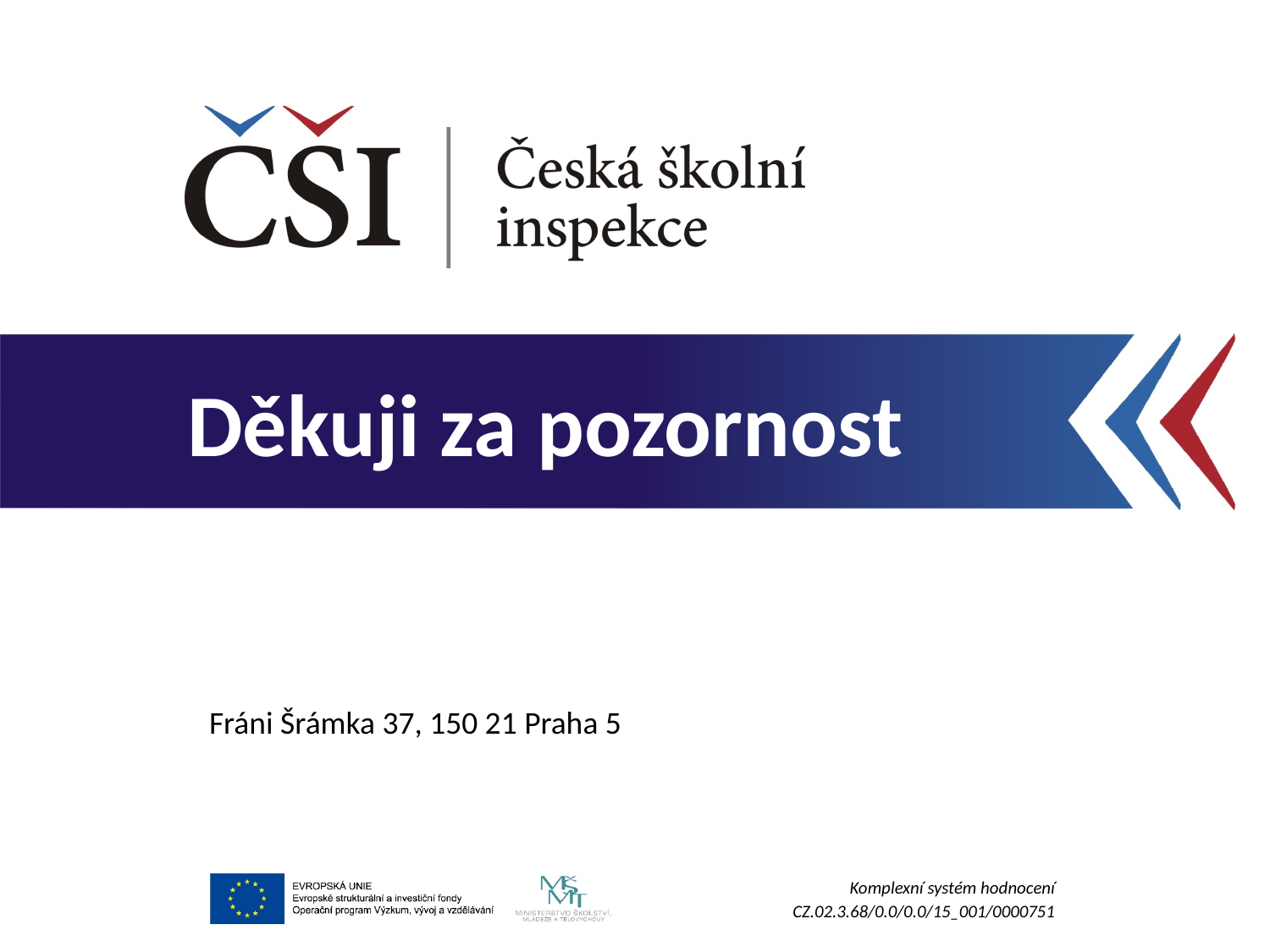

Fráni Šrámka 37, 150 21 Praha 5